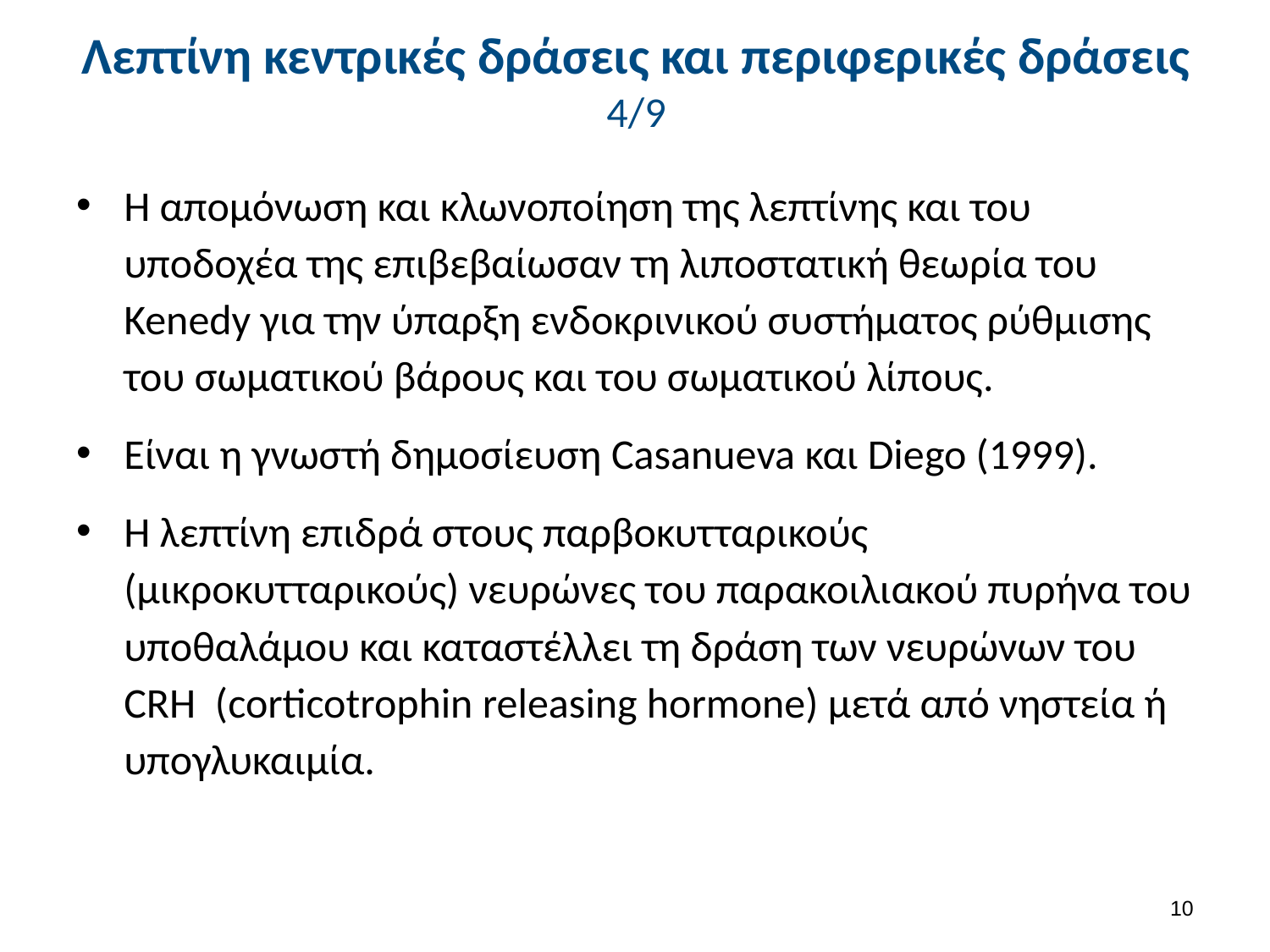

# Λεπτίνη κεντρικές δράσεις και περιφερικές δράσεις 4/9
Η απομόνωση και κλωνοποίηση της λεπτίνης και του υποδοχέα της επιβεβαίωσαν τη λιποστατική θεωρία του Kenedy για την ύπαρξη ενδοκρινικού συστήματος ρύθμισης του σωματικού βάρους και του σωματικού λίπους.
Είναι η γνωστή δημοσίευση Casanueva και Diego (1999).
Η λεπτίνη επιδρά στους παρβοκυτταρικούς (μικροκυτταρικούς) νευρώνες του παρακοιλιακού πυρήνα του υποθαλάμου και καταστέλλει τη δράση των νευρώνων του CRH  (corticotrophin releasing hormone) μετά από νηστεία ή υπογλυκαιμία.
10